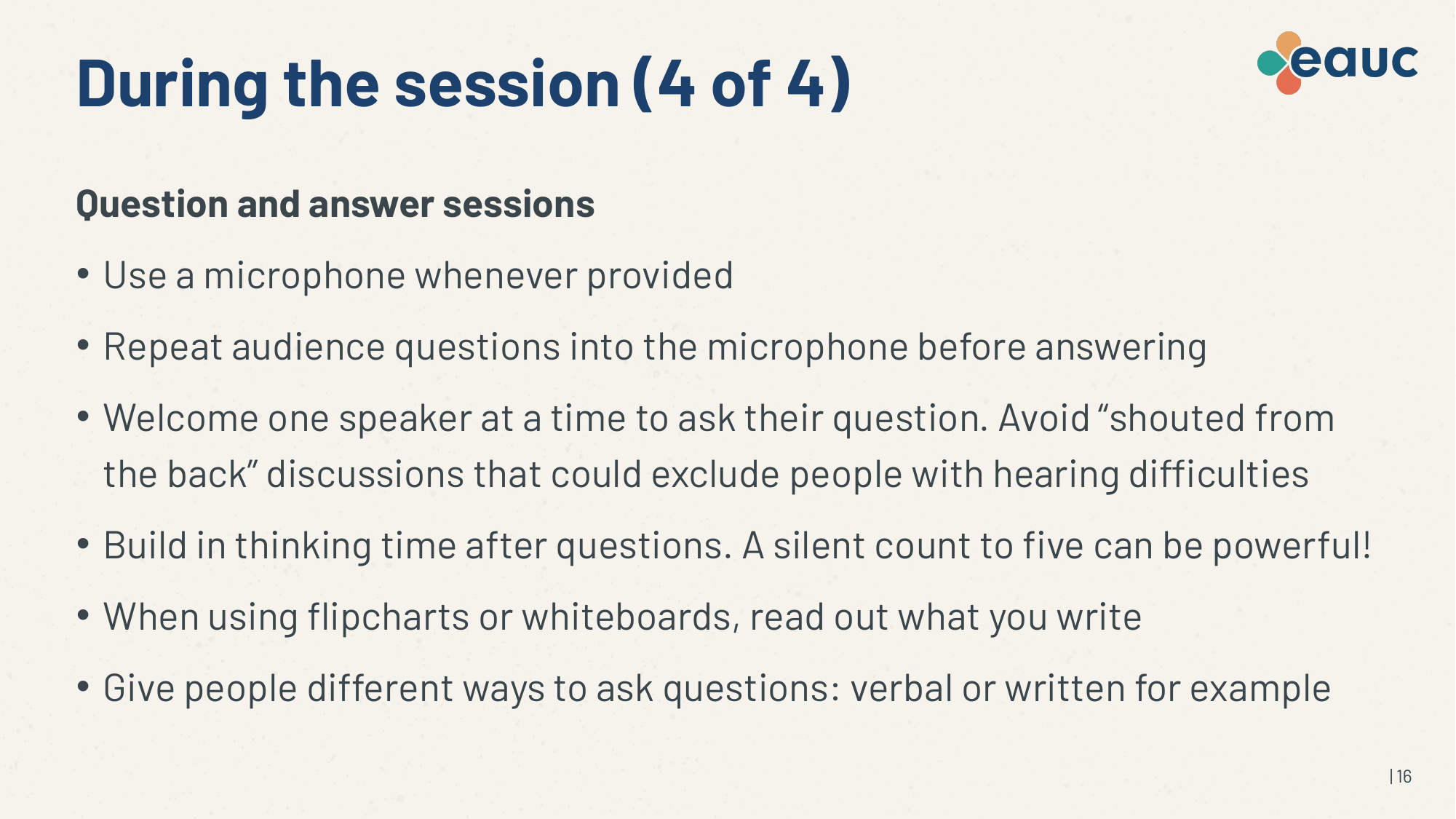

# During the session (4 of 4)
Question and answer sessions
Use a microphone whenever provided
Repeat audience questions into the microphone before answering
Welcome one speaker at a time to ask their question. Avoid “shouted from the back” discussions that could exclude people with hearing difficulties
Build in thinking time after questions. A silent count to five can be powerful!
When using flipcharts or whiteboards, read out what you write
Give people different ways to ask questions: verbal or written for example

| 16